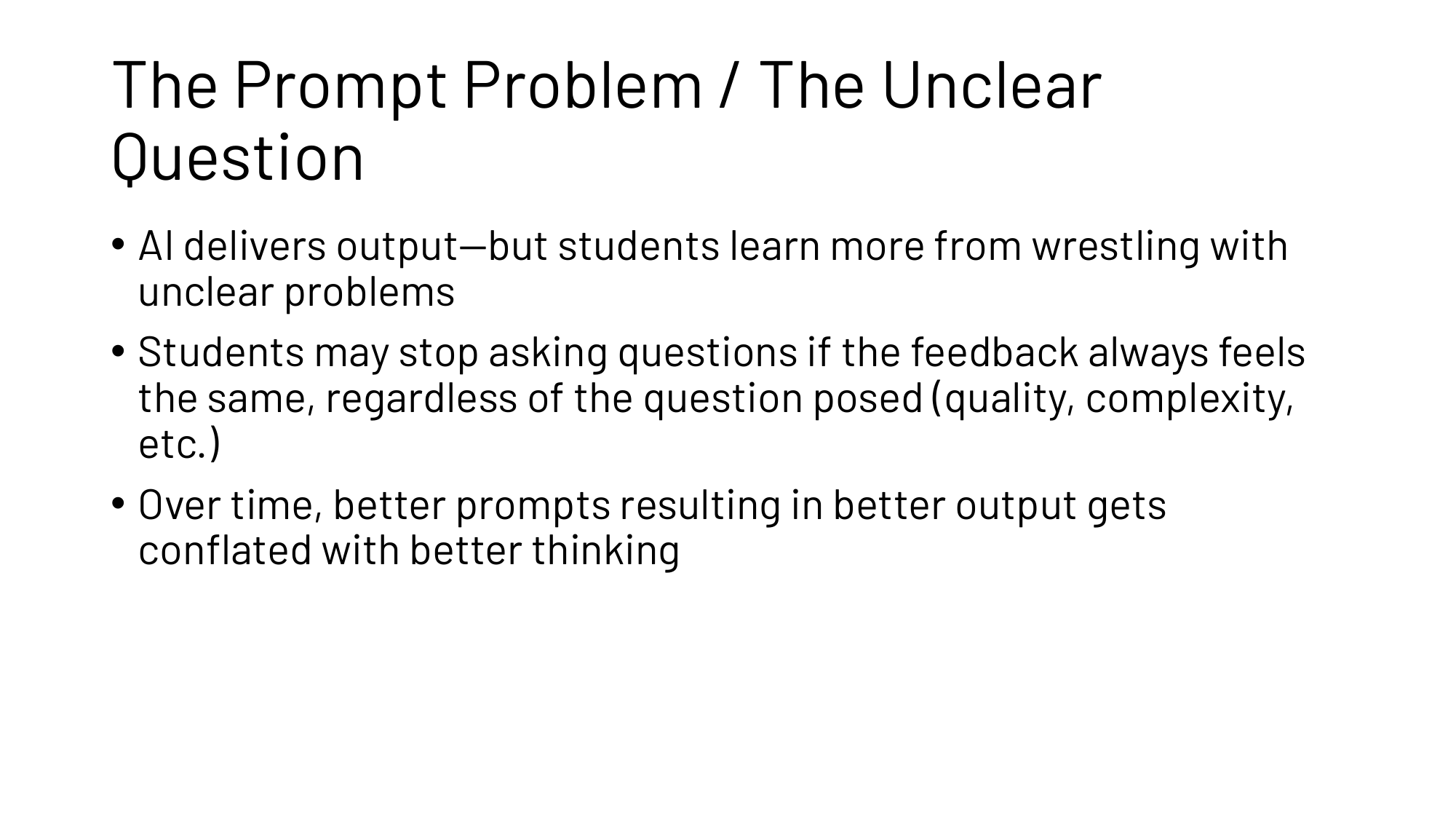

# The Prompt Problem / The Unclear Question
AI delivers output—but students learn more from wrestling with unclear problems
Students may stop asking questions if the feedback always feels the same, regardless of the question posed (quality, complexity, etc.)
Over time, better prompts resulting in better output gets conflated with better thinking